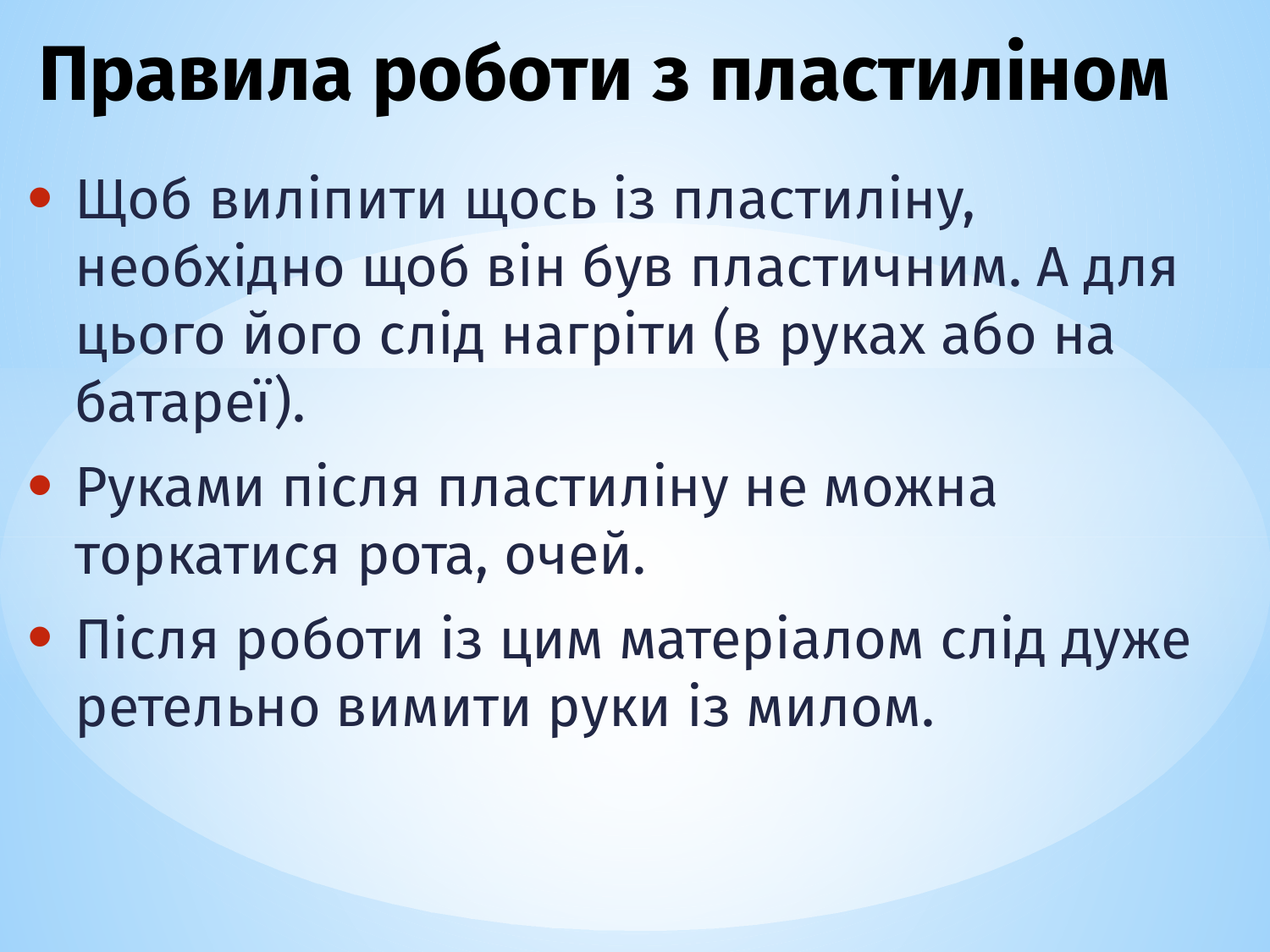

# Правила роботи з пластиліном
Щоб виліпити щось із пластиліну, необхідно щоб він був пластичним. А для цього його слід нагріти (в руках або на батареї).
Руками після пластиліну не можна торкатися рота, очей.
Після роботи із цим матеріалом слід дуже ретельно вимити руки із милом.